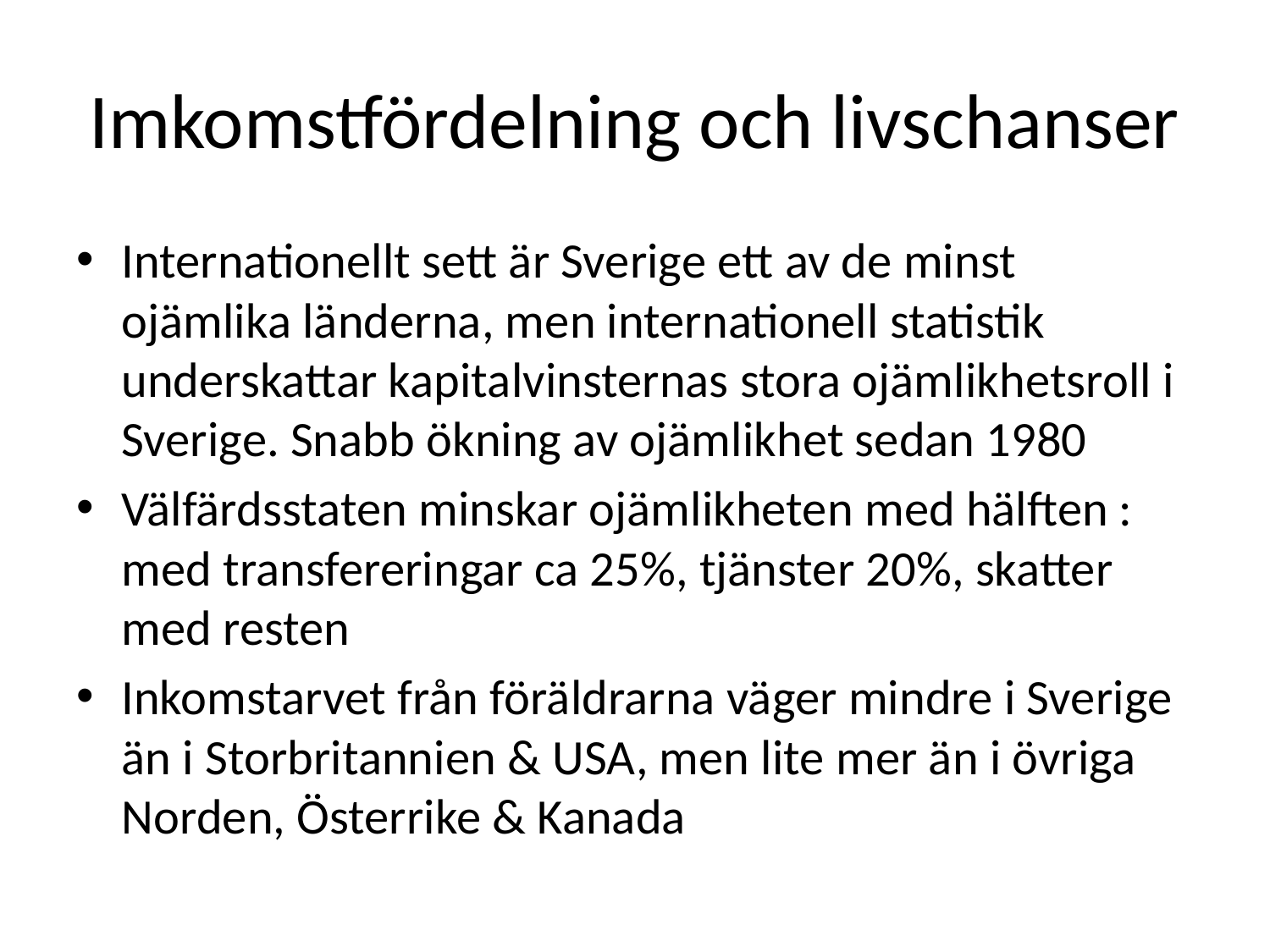

# Imkomstfördelning och livschanser
Internationellt sett är Sverige ett av de minst ojämlika länderna, men internationell statistik underskattar kapitalvinsternas stora ojämlikhetsroll i Sverige. Snabb ökning av ojämlikhet sedan 1980
Välfärdsstaten minskar ojämlikheten med hälften : med transfereringar ca 25%, tjänster 20%, skatter med resten
Inkomstarvet från föräldrarna väger mindre i Sverige än i Storbritannien & USA, men lite mer än i övriga Norden, Österrike & Kanada